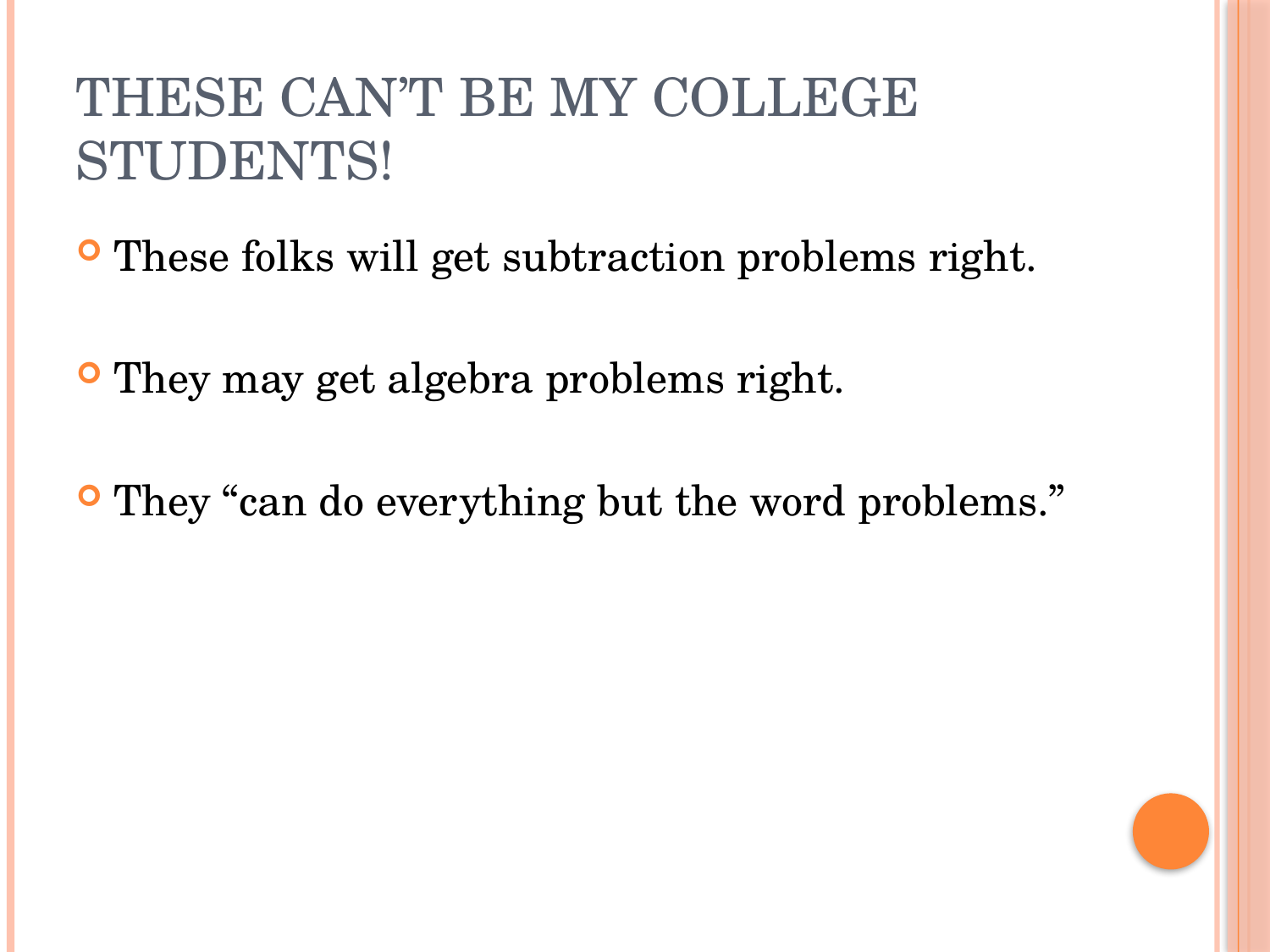

# These can’t be my college students!
These folks will get subtraction problems right.

They may get algebra problems right.

They “can do everything but the word problems.”